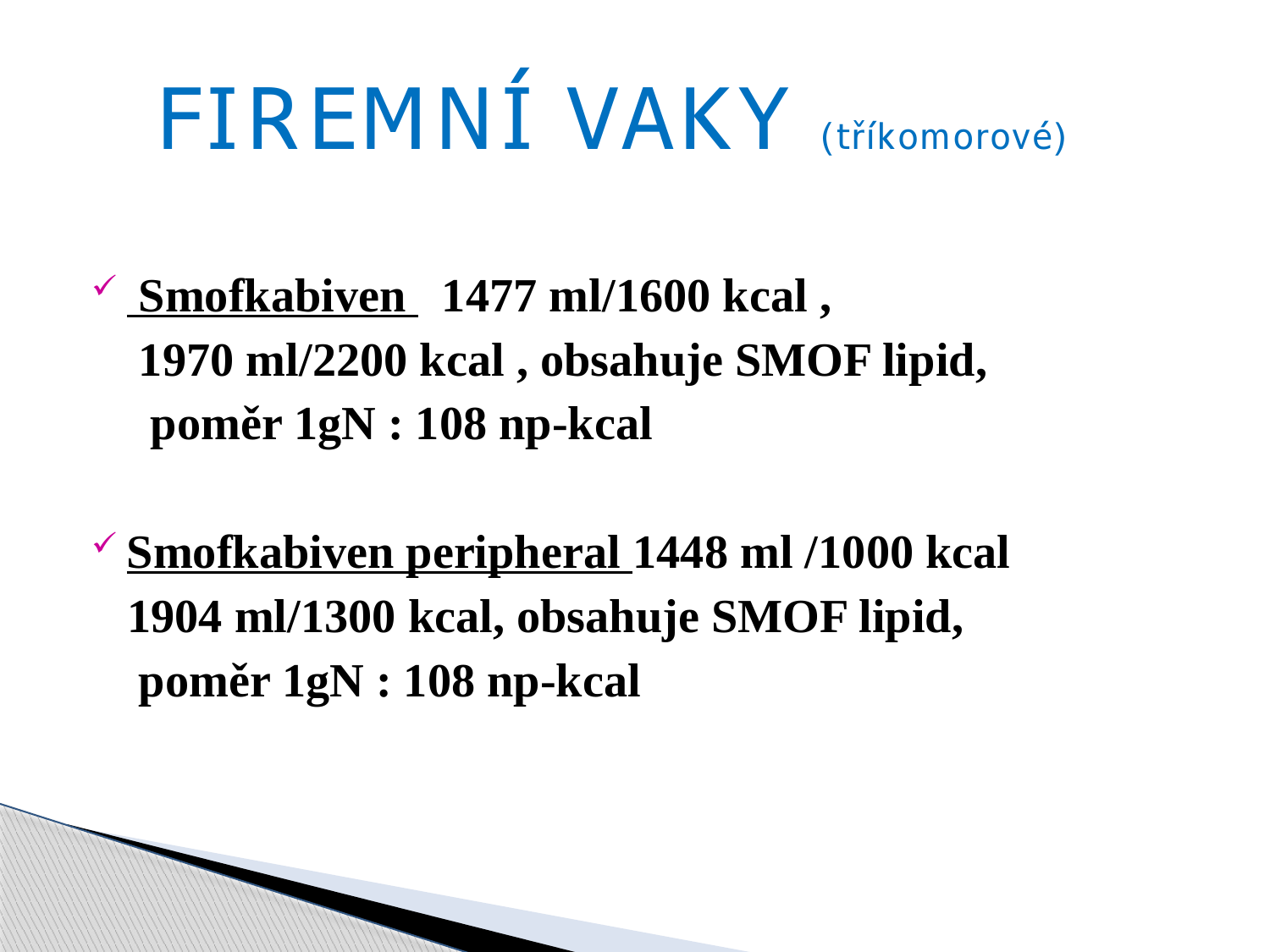

# FIREMNÍ VAKY (tříkomorové)
 Smofkabiven   1477 ml/1600 kcal ,
    1970 ml/2200 kcal , obsahuje SMOF lipid,
     poměr 1gN : 108 np-kcal

Smofkabiven peripheral 1448 ml /1000 kcal
   1904 ml/1300 kcal, obsahuje SMOF lipid,
    poměr 1gN : 108 np-kcal